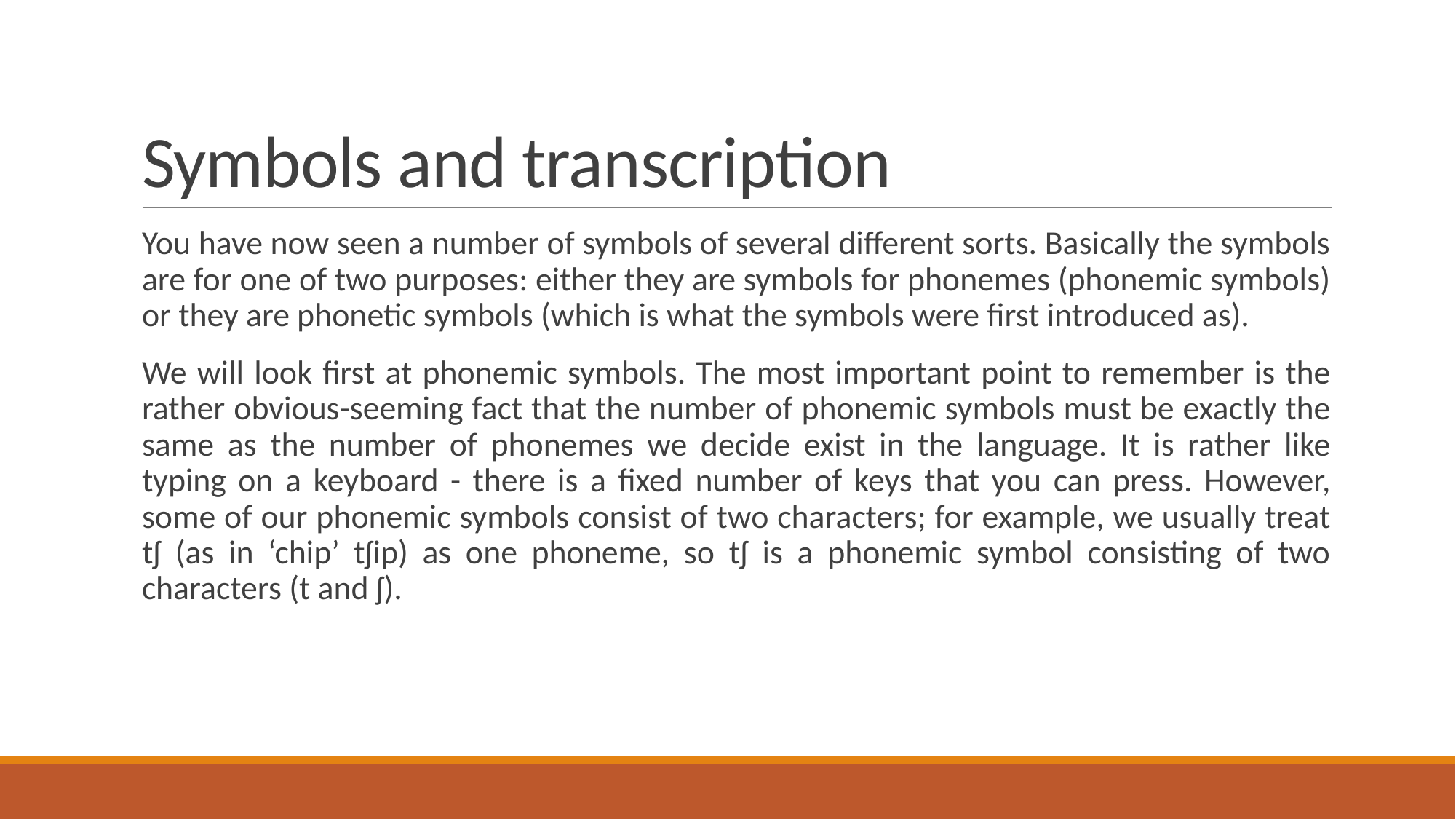

# Symbols and transcription
You have now seen a number of symbols of several different sorts. Basically the symbols are for one of two purposes: either they are symbols for phonemes (phonemic symbols) or they are phonetic symbols (which is what the symbols were first introduced as).
We will look first at phonemic symbols. The most important point to remember is the rather obvious-seeming fact that the number of phonemic symbols must be exactly the same as the number of phonemes we decide exist in the language. It is rather like typing on a keyboard - there is a fixed number of keys that you can press. However, some of our phonemic symbols consist of two characters; for example, we usually treat tʃ (as in ‘chip’ tʃip) as one phoneme, so tʃ is a phonemic symbol consisting of two characters (t and ʃ).